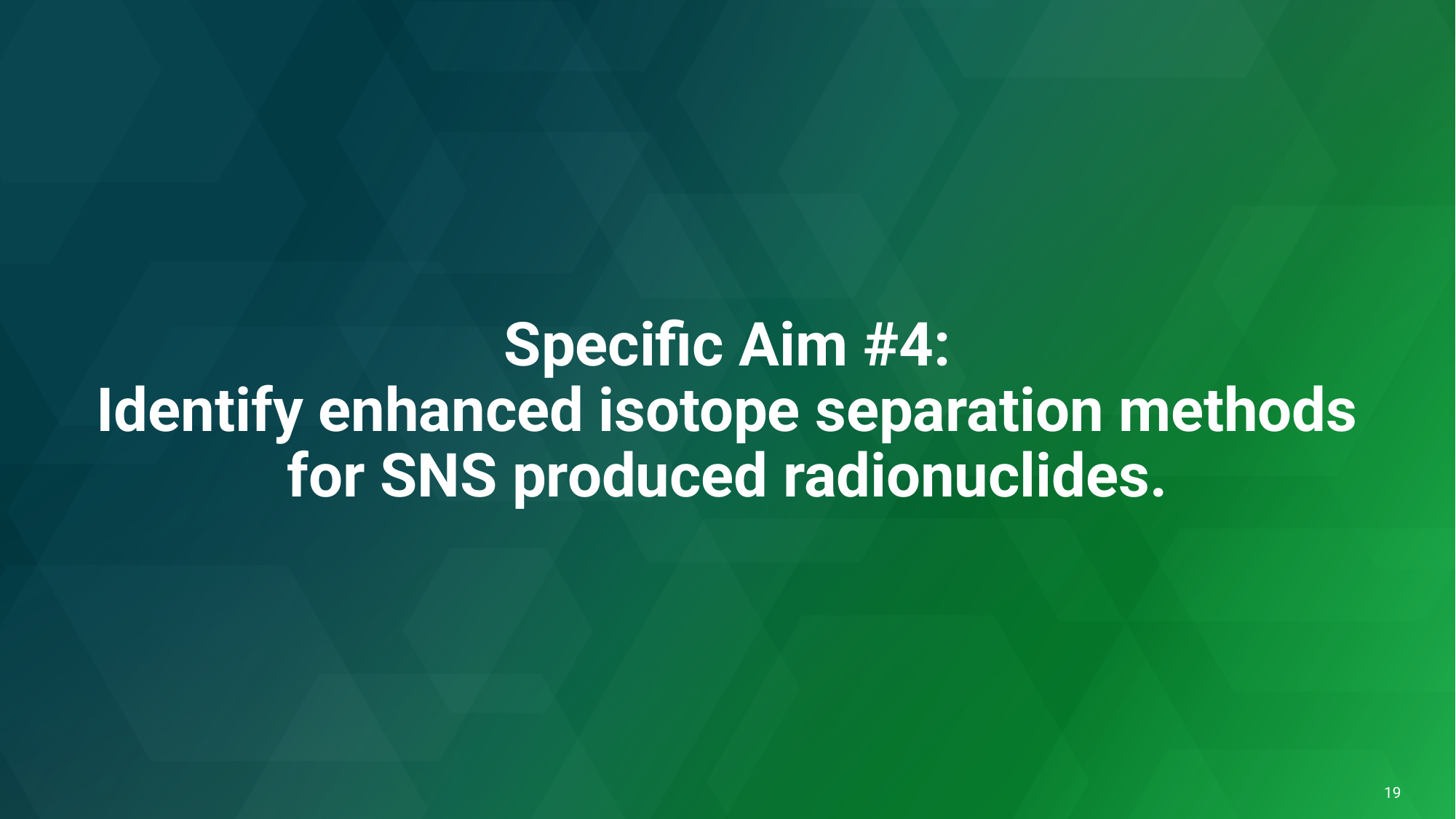

# Specific Aim #4: Identify enhanced isotope separation methods for SNS produced radionuclides.